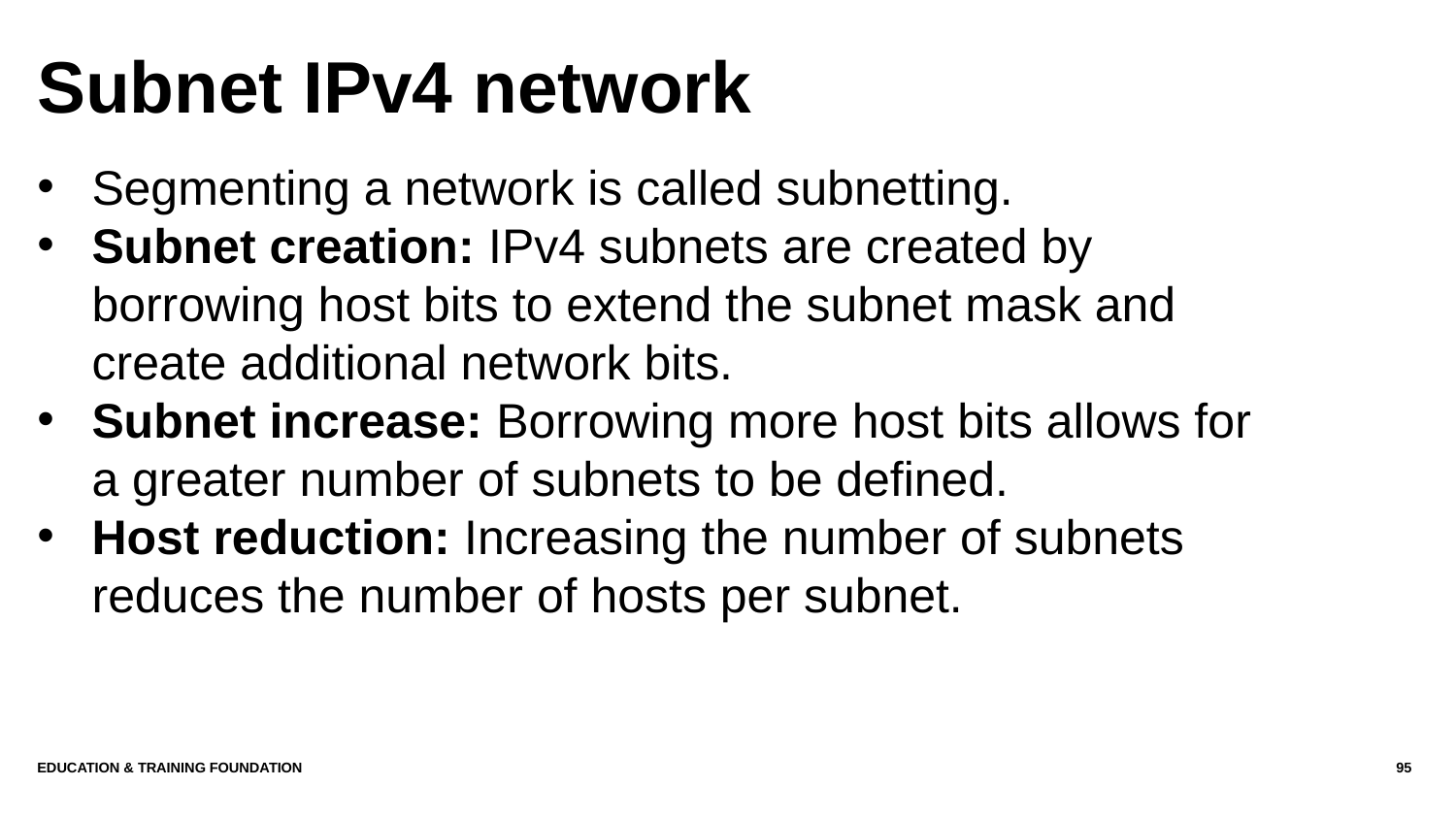

# Subnet IPv4 network
Segmenting a network is called subnetting.
Subnet creation: IPv4 subnets are created by borrowing host bits to extend the subnet mask and create additional network bits.
Subnet increase: Borrowing more host bits allows for a greater number of subnets to be defined.
Host reduction: Increasing the number of subnets reduces the number of hosts per subnet.

Education & Training Foundation
95